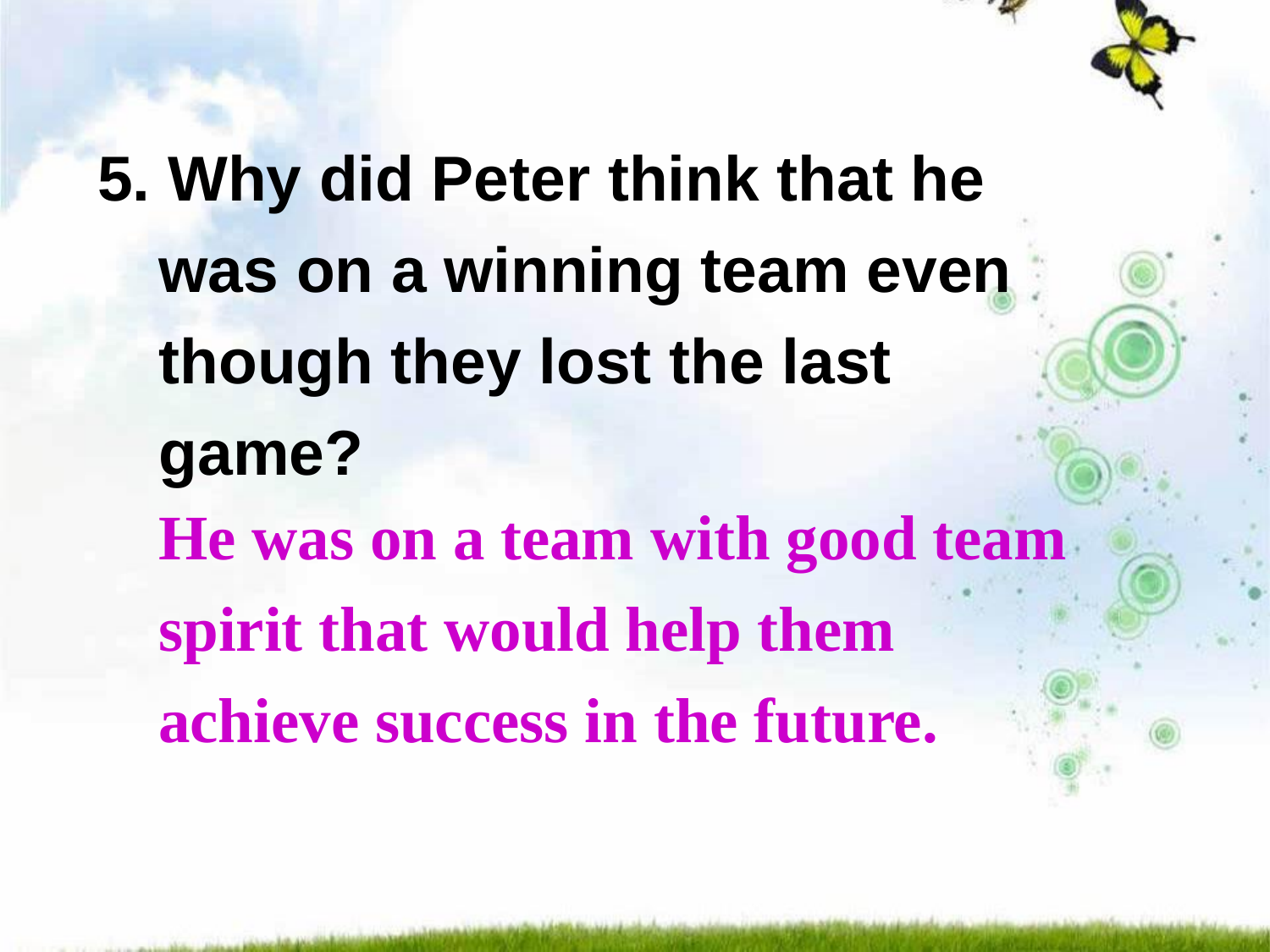

5. Why did Peter think that he was on a winning team even though they lost the last game?

He was on a team with good team spirit that would help them achieve success in the future.